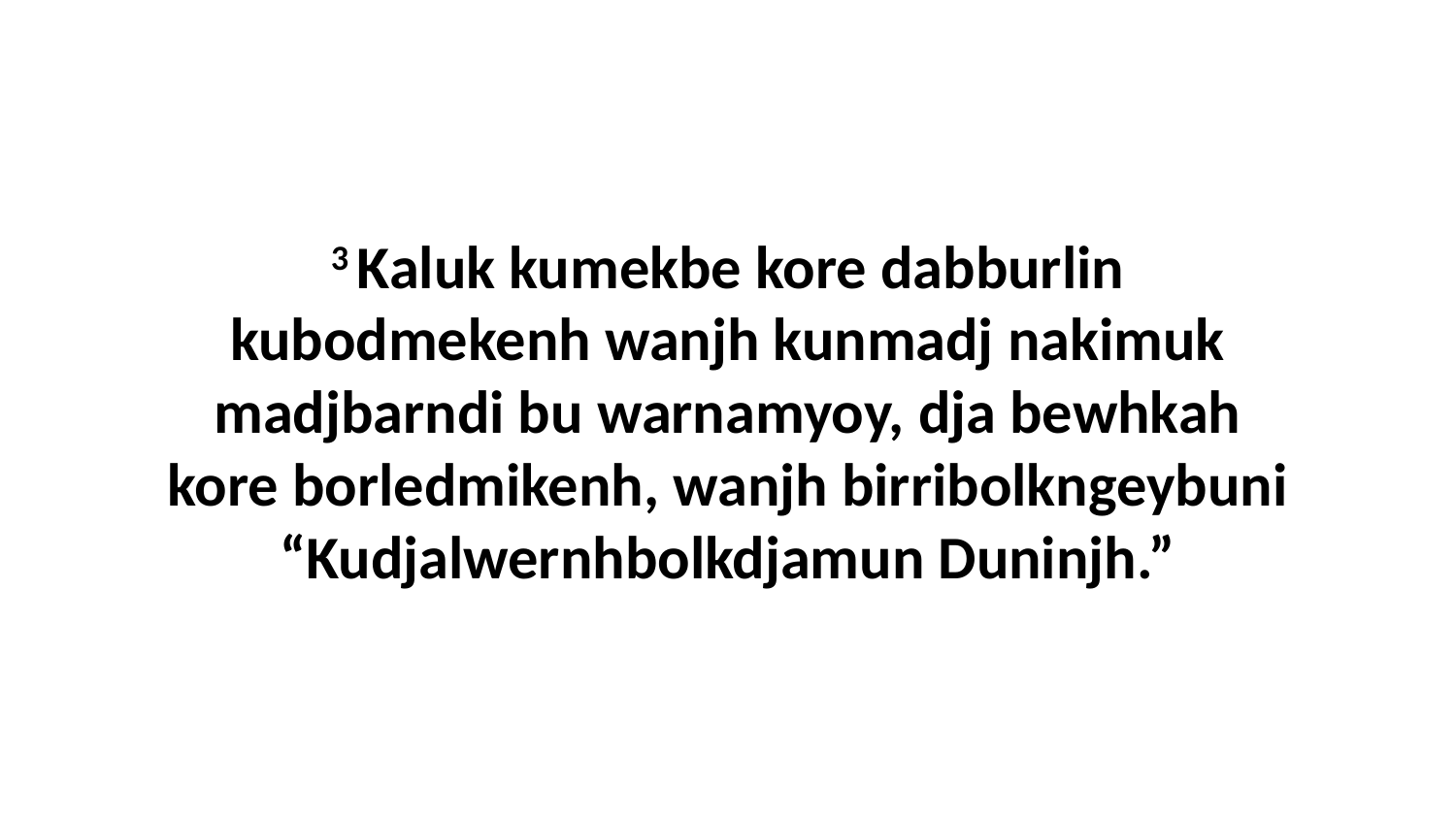

3 Kaluk kumekbe kore dabburlin kubodmekenh wanjh kunmadj nakimuk madjbarndi bu warnamyoy, dja bewhkah kore borledmikenh, wanjh birribolkngeybuni “Kudjalwernhbolkdjamun Duninjh.”